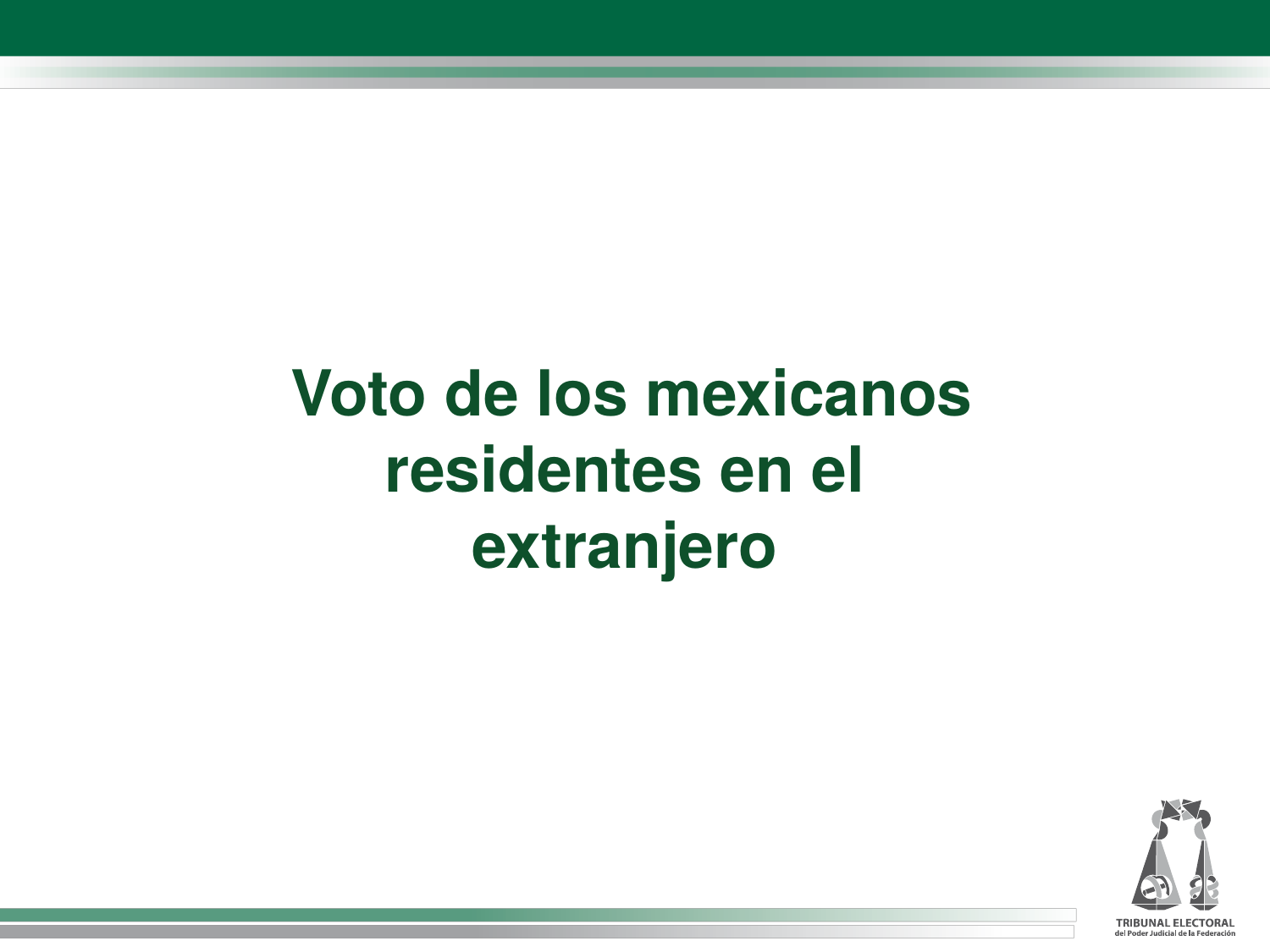

Voto de los mexicanos residentes en el extranjero